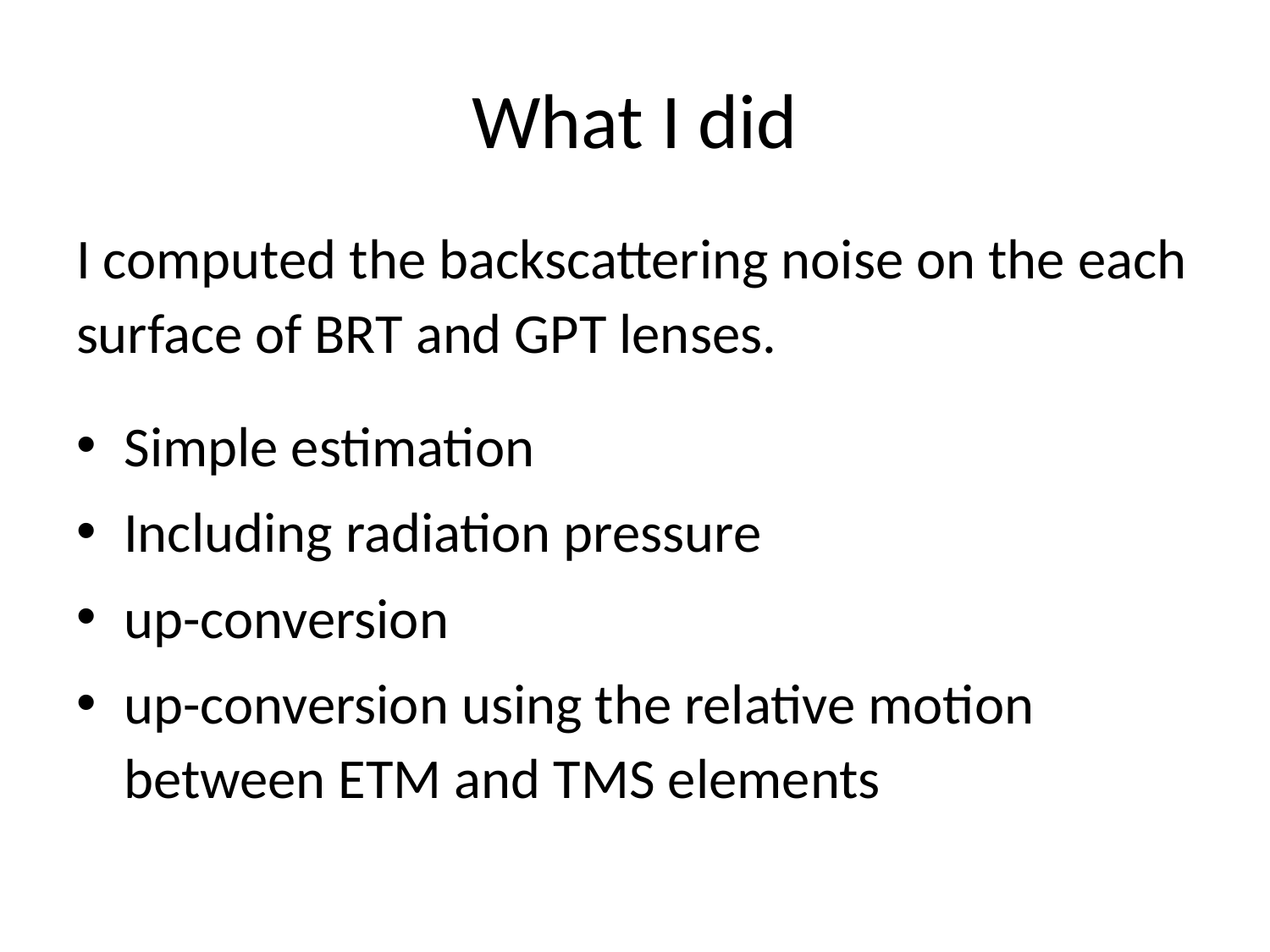

# What I did
I computed the backscattering noise on the each surface of BRT and GPT lenses.
Simple estimation
Including radiation pressure
up-conversion
up-conversion using the relative motion between ETM and TMS elements